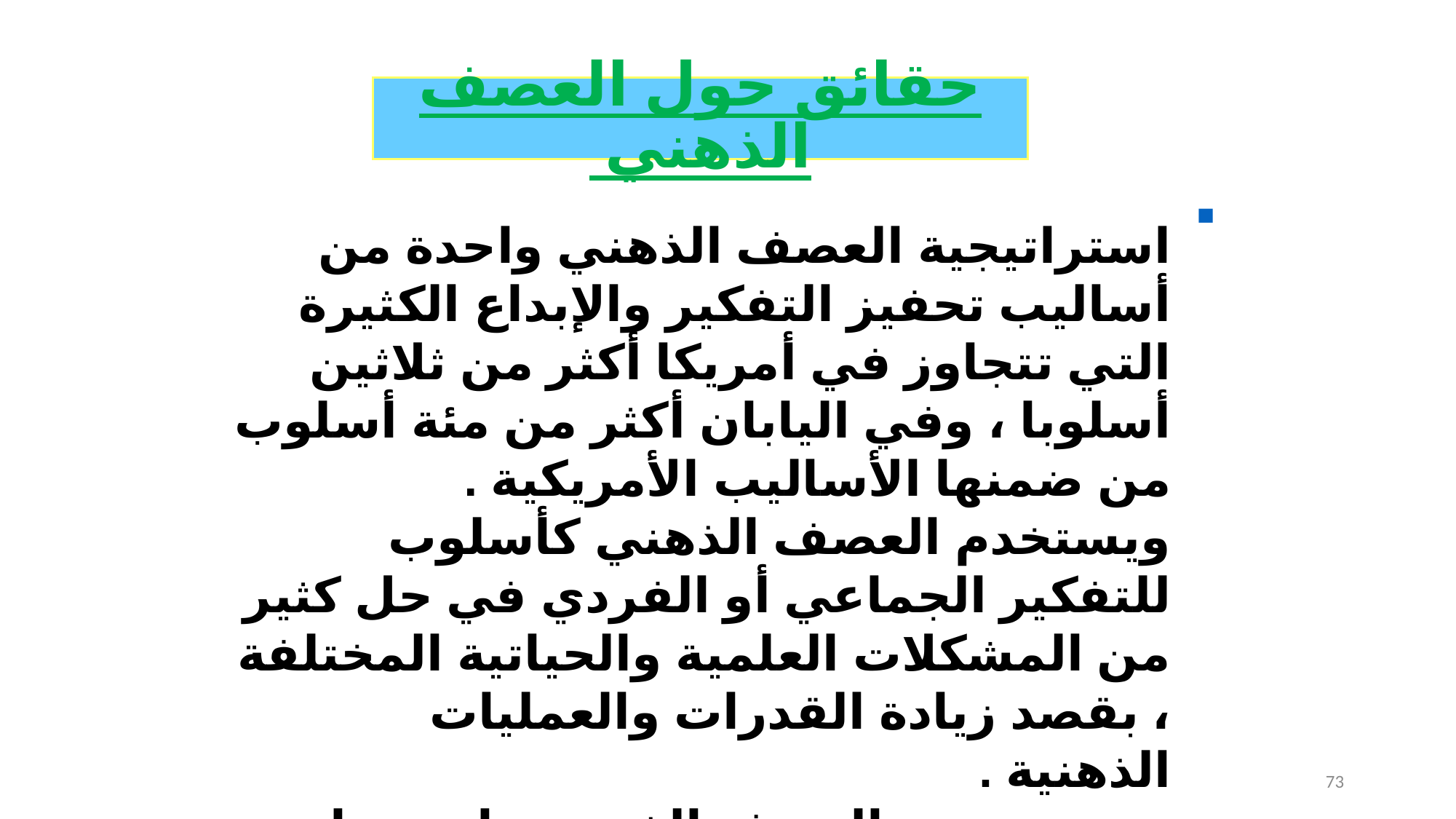

حقائق حول العصف الذهني

استراتيجية العصف الذهني واحدة من أساليب تحفيز التفكير والإبداع الكثيرة التي تتجاوز في أمريكا أكثر من ثلاثين أسلوبا ، وفي اليابان أكثر من مئة أسلوب من ضمنها الأساليب الأمريكية .
ويستخدم العصف الذهني كأسلوب للتفكير الجماعي أو الفردي في حل كثير من المشكلات العلمية والحياتية المختلفة ، بقصد زيادة القدرات والعمليات الذهنية .
ويعني تعبير العصف الذهني : استخدام العقل في التصدي النشط للمشكلة .
73